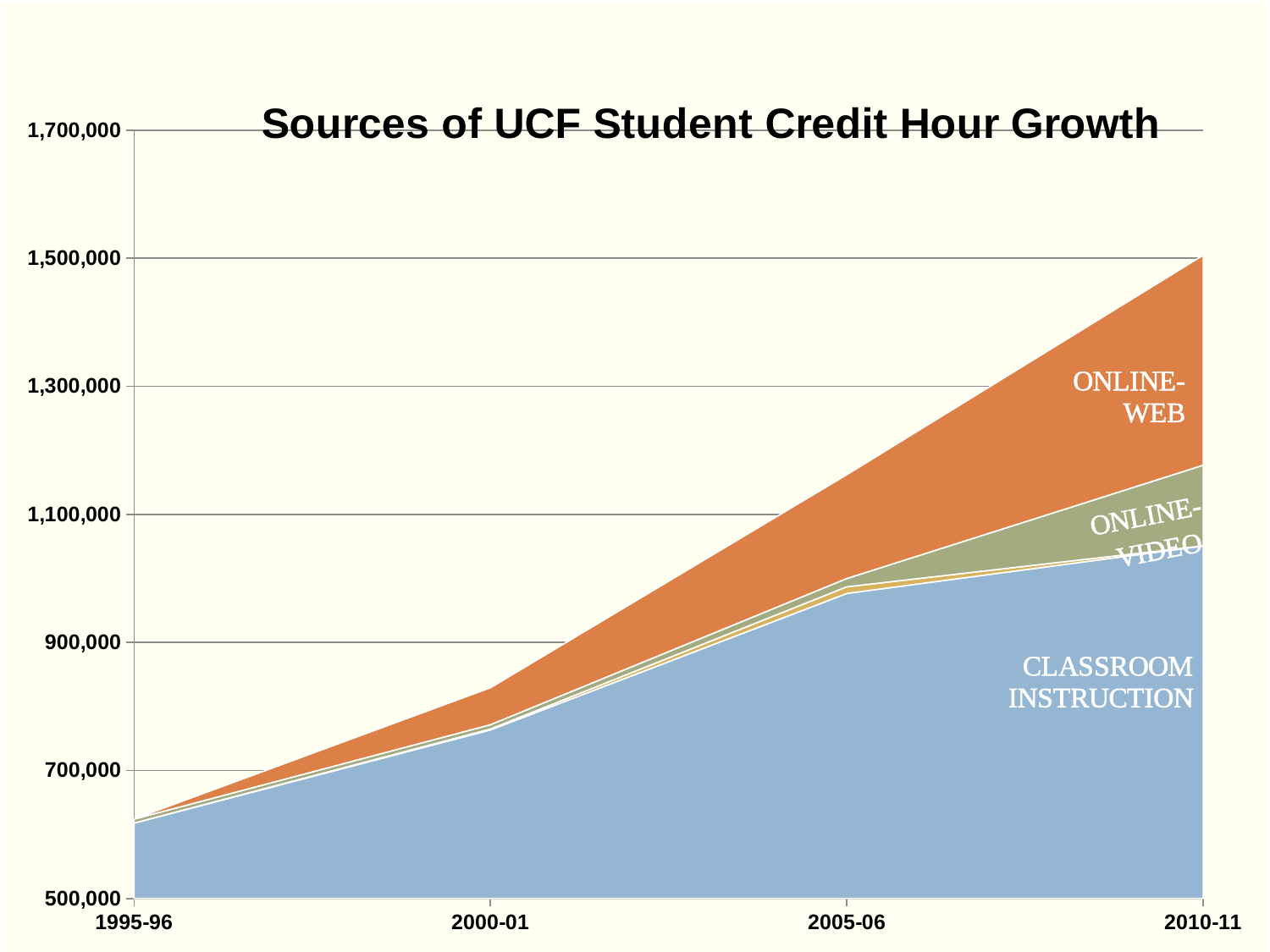

### Chart: Sources of UCF Student Credit Hour Growth

| Category | F2F | OTHER | VIDEO | WEB |
|---|---|---|---|---|
| 1995-96 | 617670.0 | 93.0 | 6106.0 | 261.0 |
| 2000-01 | 763174.0 | 1494.0 | 6627.0 | 57813.0 |
| 2005-06 | 976302.0 | 10385.0 | 12958.0 | 162254.0 |
| 2010-11 | 1050383.0 | 411.0 | 125982.0 | 327934.0 |